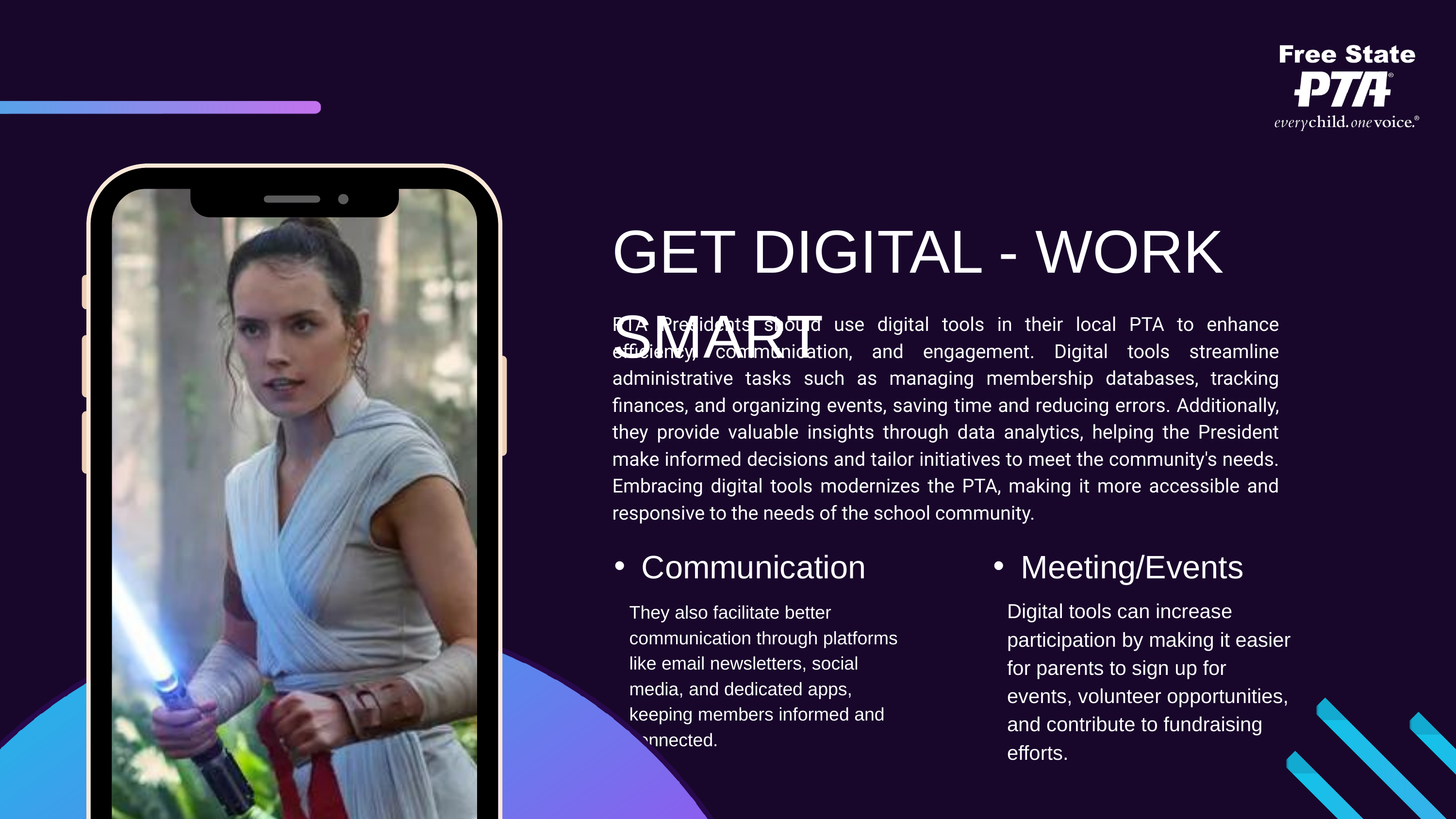

GET DIGITAL - WORK SMART
PTA Presidents should use digital tools in their local PTA to enhance efficiency, communication, and engagement. Digital tools streamline administrative tasks such as managing membership databases, tracking finances, and organizing events, saving time and reducing errors. Additionally, they provide valuable insights through data analytics, helping the President make informed decisions and tailor initiatives to meet the community's needs. Embracing digital tools modernizes the PTA, making it more accessible and responsive to the needs of the school community.
Communication
Meeting/Events
Digital tools can increase participation by making it easier for parents to sign up for events, volunteer opportunities, and contribute to fundraising efforts.
They also facilitate better communication through platforms like email newsletters, social media, and dedicated apps, keeping members informed and connected.